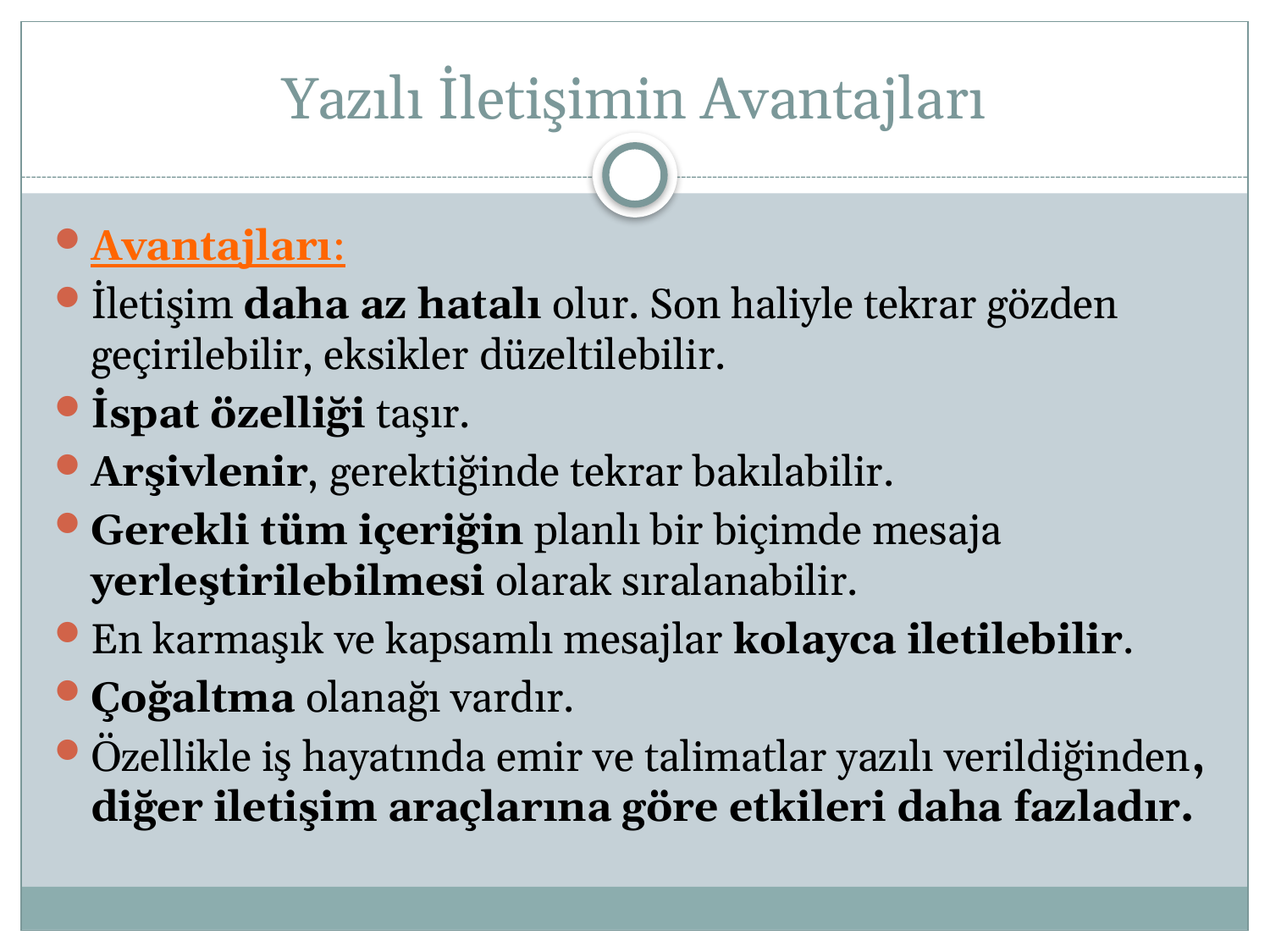

# Yazılı İletişimin Avantajları
Avantajları:
İletişim daha az hatalı olur. Son haliyle tekrar gözden geçirilebilir, eksikler düzeltilebilir.
İspat özelliği taşır.
Arşivlenir, gerektiğinde tekrar bakılabilir.
Gerekli tüm içeriğin planlı bir biçimde mesaja yerleştirilebilmesi olarak sıralanabilir.
En karmaşık ve kapsamlı mesajlar kolayca iletilebilir.
Çoğaltma olanağı vardır.
Özellikle iş hayatında emir ve talimatlar yazılı verildiğinden, diğer iletişim araçlarına göre etkileri daha fazladır.